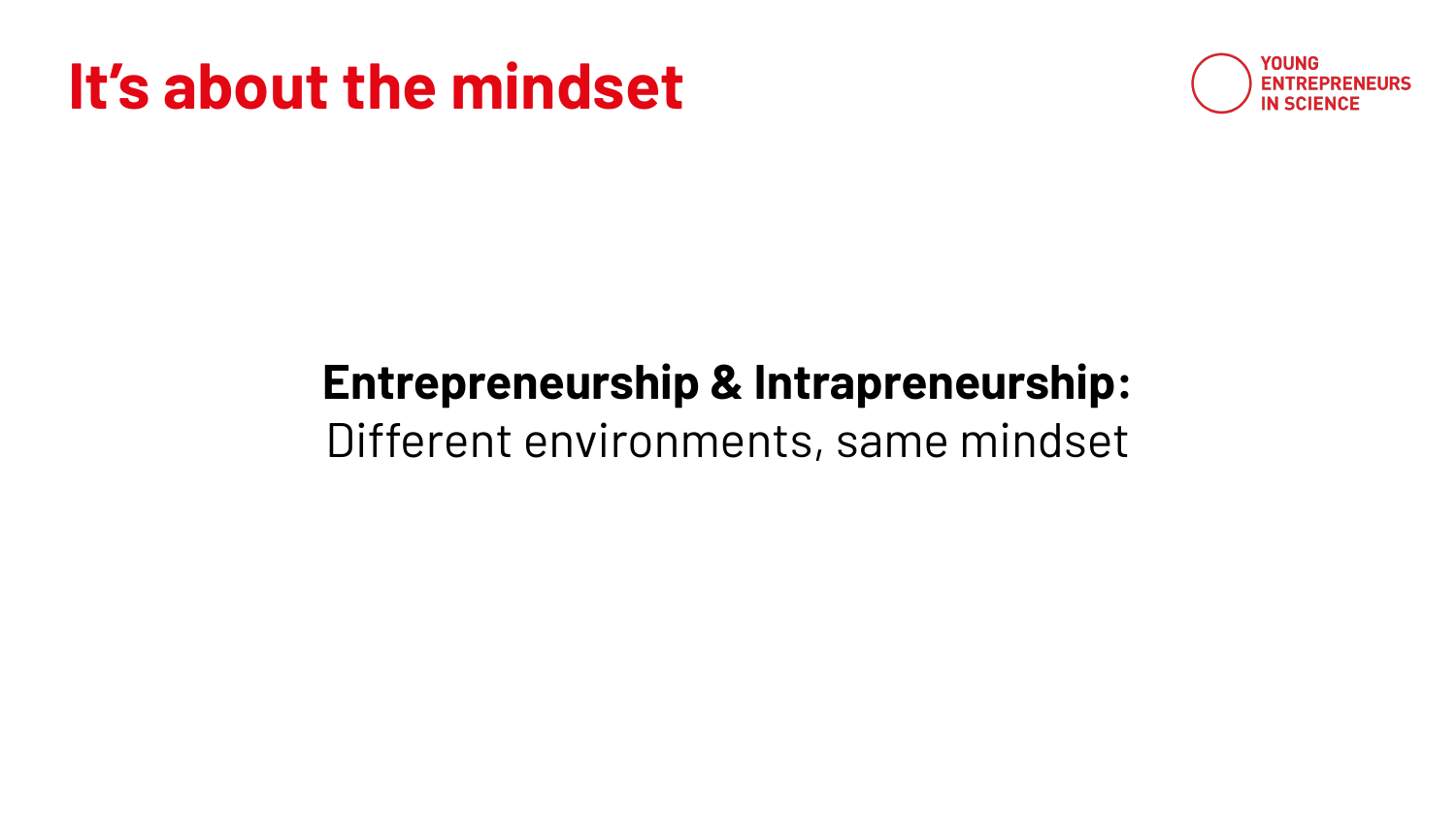

It’s about the mindset
Entrepreneurship & Intrapreneurship:
Different environments, same mindset